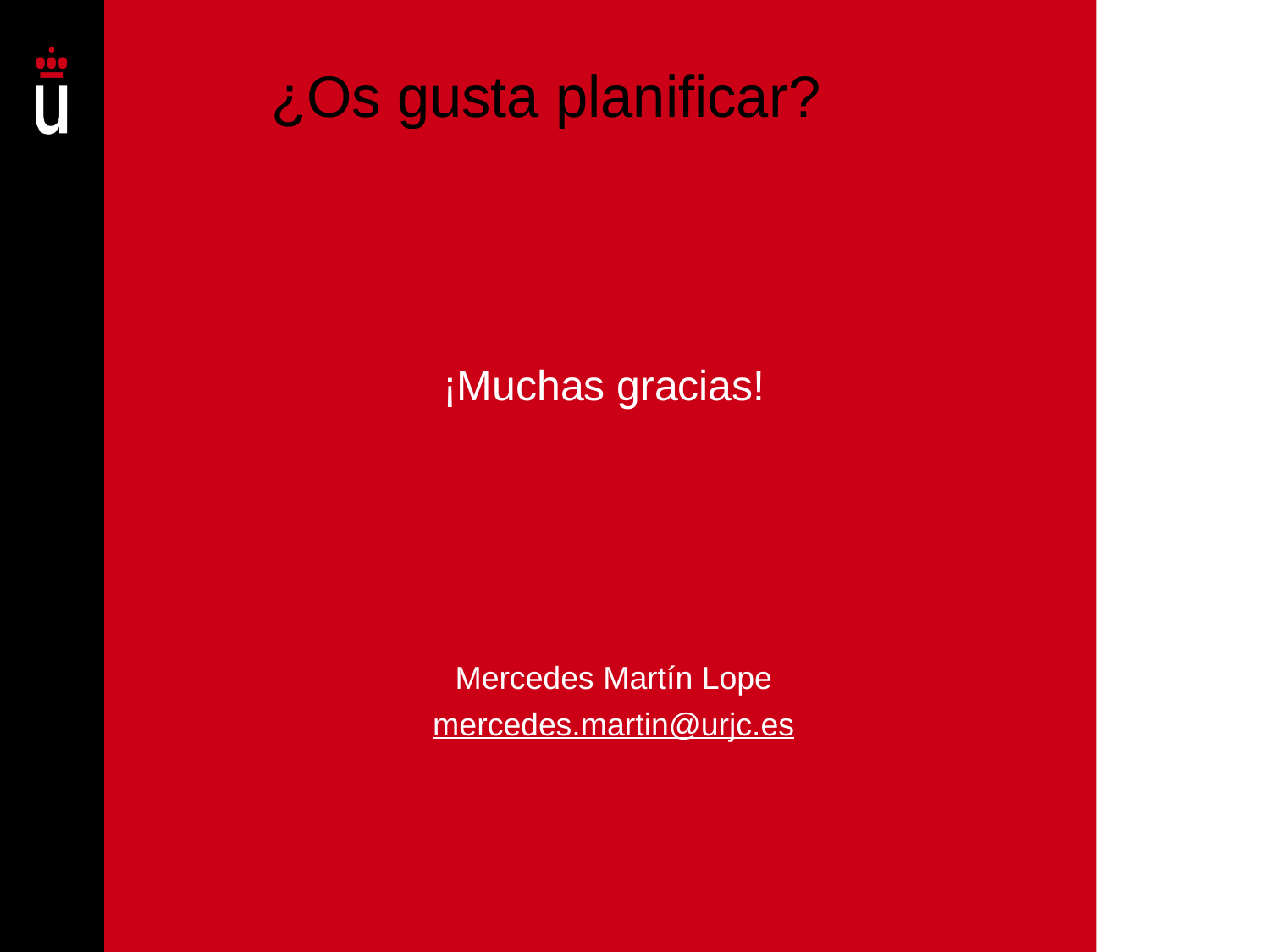

¿Os gusta planificar?
¡Muchas gracias!
Mercedes Martín Lope
mercedes.martin@urjc.es